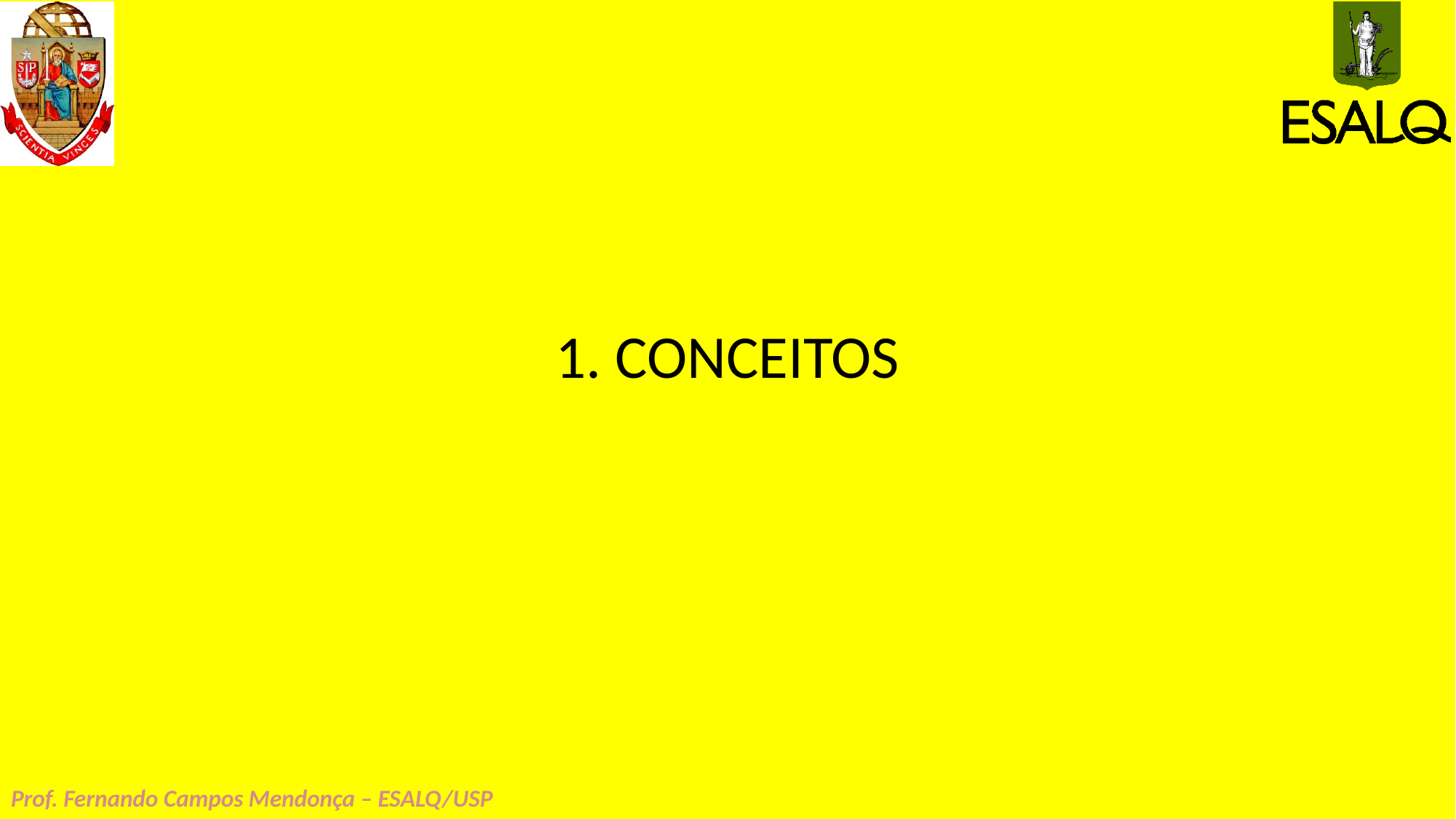

# 1. CONCEITOS
Prof. Fernando Campos Mendonça – ESALQ/USP